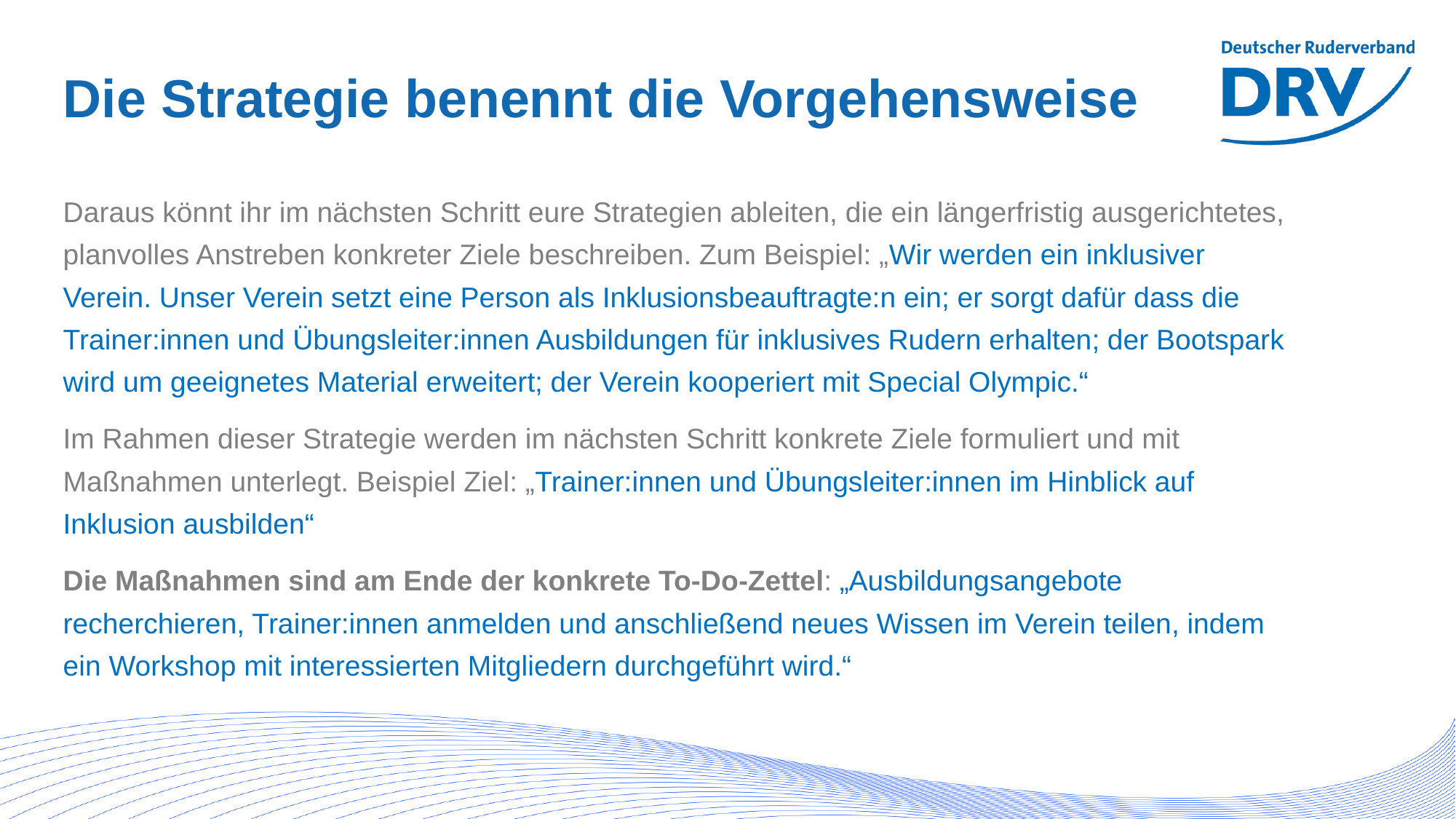

# Die Strategie benennt die Vorgehensweise
Daraus könnt ihr im nächsten Schritt eure Strategien ableiten, die ein längerfristig ausgerichtetes, planvolles Anstreben konkreter Ziele beschreiben. Zum Beispiel: „Wir werden ein inklusiver Verein. Unser Verein setzt eine Person als Inklusionsbeauftragte:n ein; er sorgt dafür dass die Trainer:innen und Übungsleiter:innen Ausbildungen für inklusives Rudern erhalten; der Bootspark wird um geeignetes Material erweitert; der Verein kooperiert mit Special Olympic.“
Im Rahmen dieser Strategie werden im nächsten Schritt konkrete Ziele formuliert und mit Maßnahmen unterlegt. Beispiel Ziel: „Trainer:innen und Übungsleiter:innen im Hinblick auf Inklusion ausbilden“
Die Maßnahmen sind am Ende der konkrete To-Do-Zettel: „Ausbildungsangebote recherchieren, Trainer:innen anmelden und anschließend neues Wissen im Verein teilen, indem ein Workshop mit interessierten Mitgliedern durchgeführt wird.“